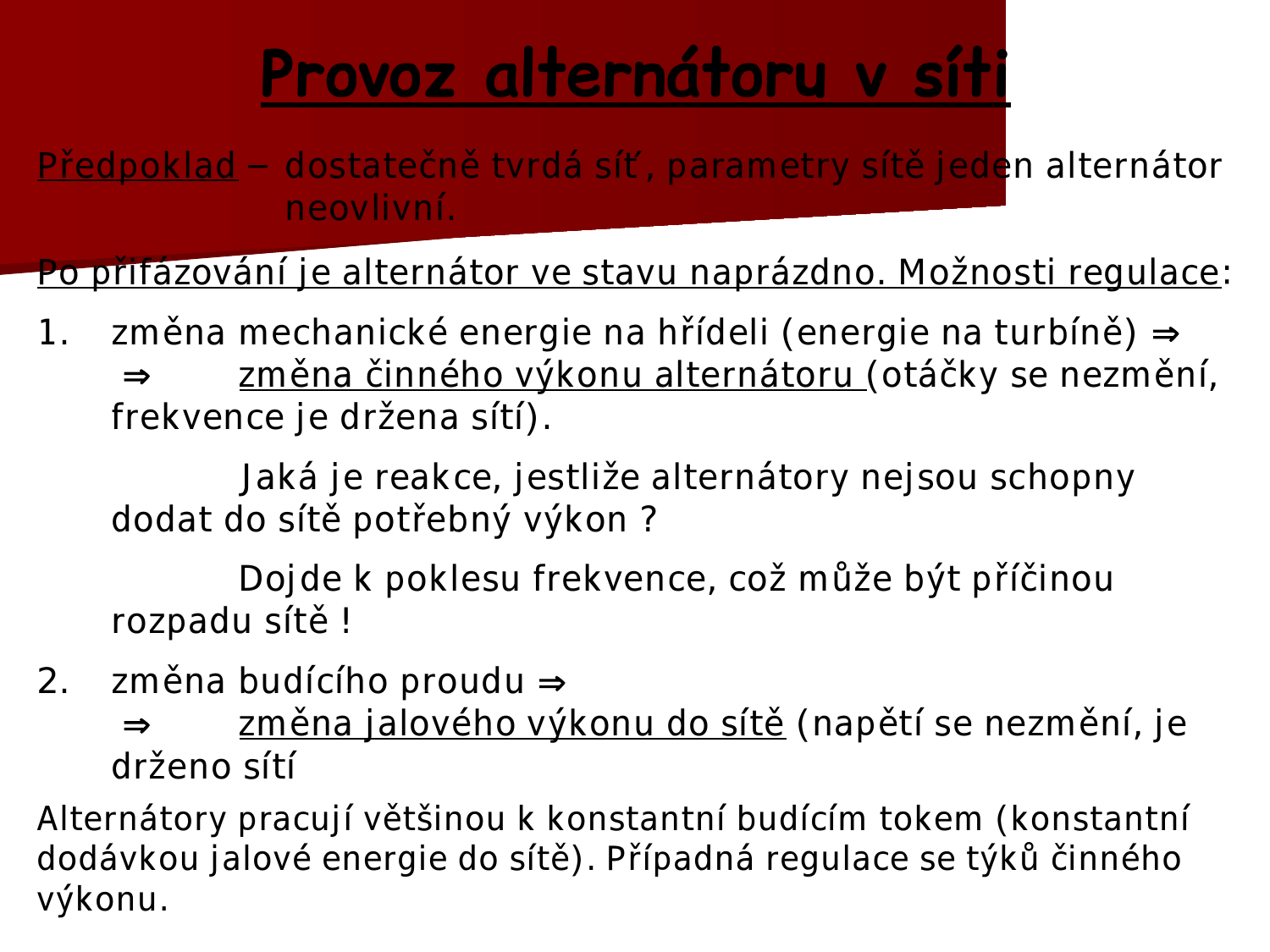

# Provoz alternátoru v síti
Předpoklad –	dostatečně tvrdá síť, parametry sítě jeden alternátor neovlivní.
Po přifázování je alternátor ve stavu naprázdno. Možnosti regulace:
1.	změna mechanické energie na hřídeli (energie na turbíně) ⇒
	 ⇒	změna činného výkonu alternátoru (otáčky se nezmění, frekvence je držena sítí).
		Jaká je reakce, jestliže alternátory nejsou schopny dodat do sítě potřebný výkon ?
		Dojde k poklesu frekvence, což může být příčinou rozpadu sítě !
2.	změna budícího proudu ⇒
	 ⇒	změna jalového výkonu do sítě (napětí se nezmění, je drženo sítí
Alternátory pracují většinou k konstantní budícím tokem (konstantní dodávkou jalové energie do sítě). Případná regulace se týků činného výkonu.